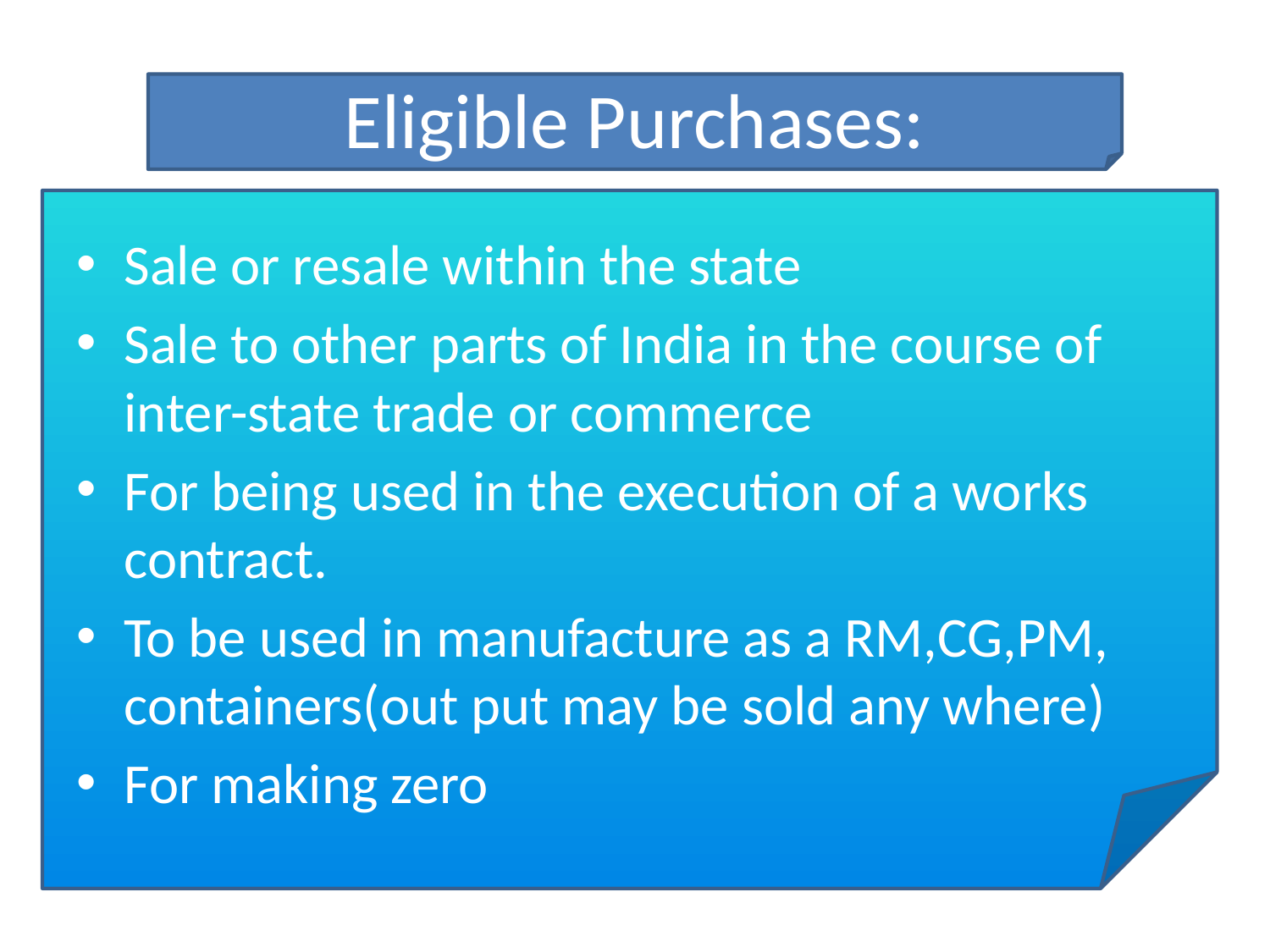

# Eligible Purchases:

Sale or resale within the state
Sale to other parts of India in the course of inter-state trade or commerce
For being used in the execution of a works contract.
To be used in manufacture as a RM,CG,PM, containers(out put may be sold any where)
For making zero